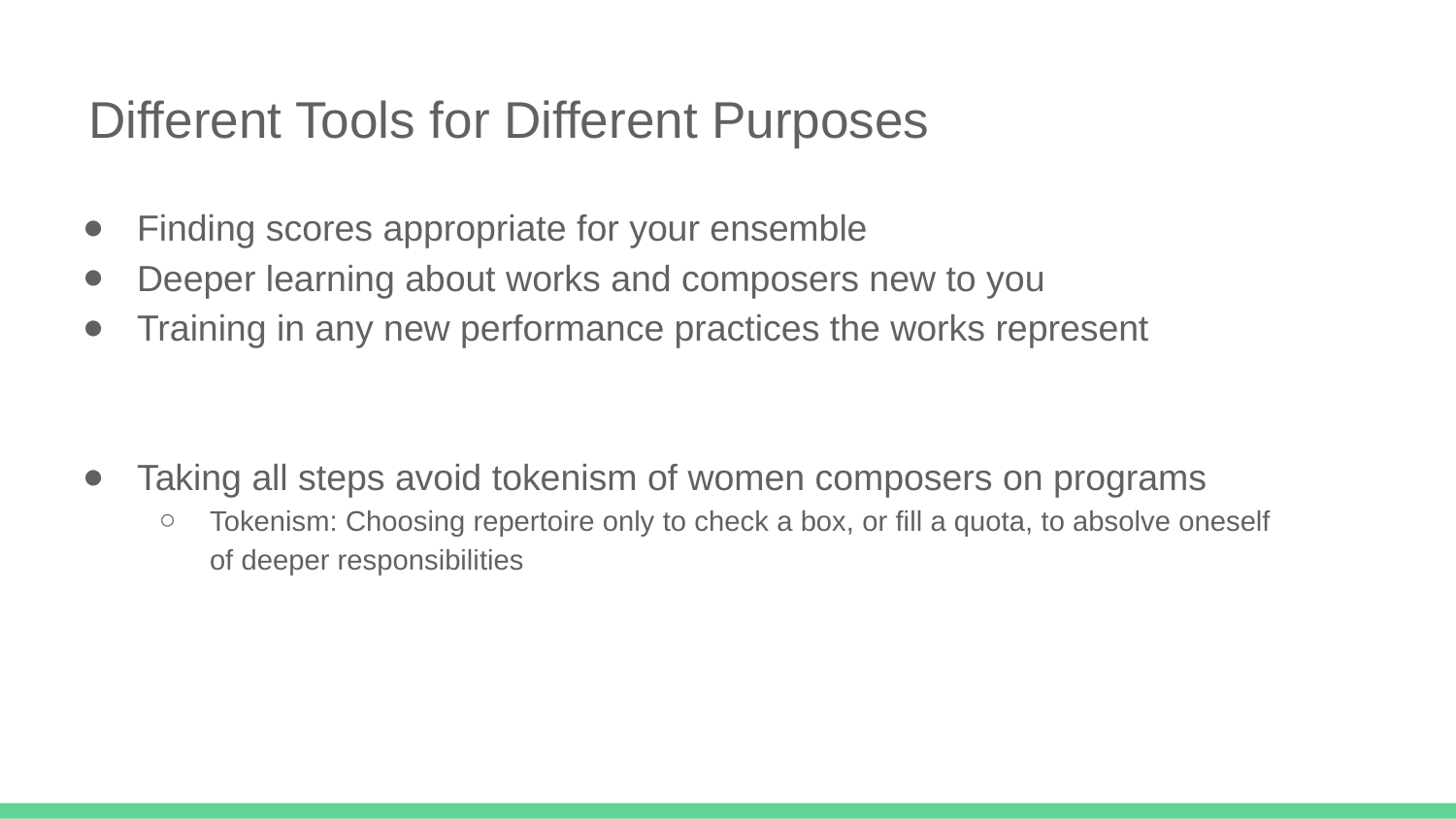

# Different Tools for Different Purposes
Finding scores appropriate for your ensemble
Deeper learning about works and composers new to you
Training in any new performance practices the works represent

Taking all steps avoid tokenism of women composers on programs
Tokenism: Choosing repertoire only to check a box, or fill a quota, to absolve oneself of deeper responsibilities